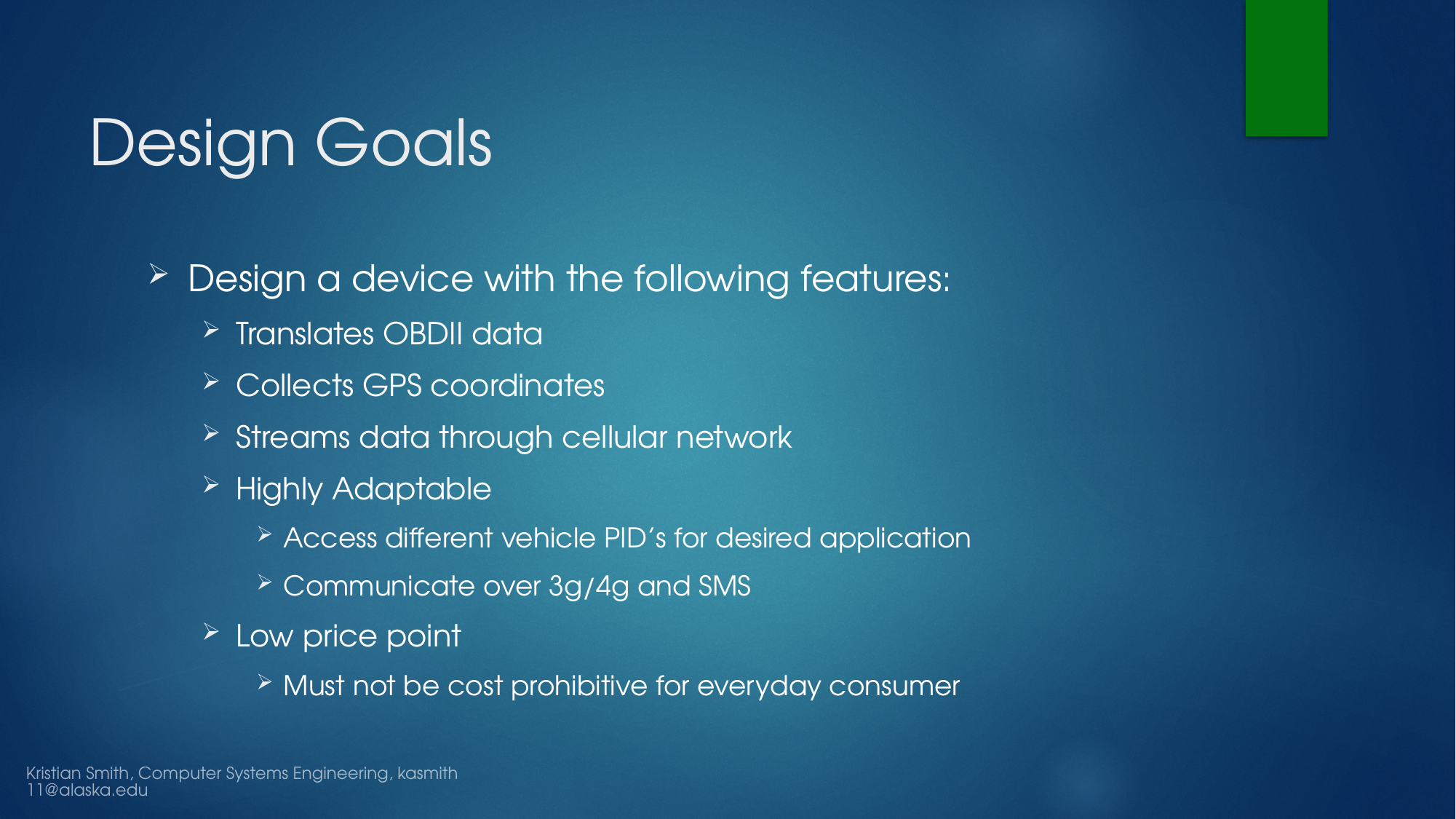

# Design Goals
Design a device with the following features:
Translates OBDII data
Collects GPS coordinates
Streams data through cellular network
Highly Adaptable
Access different vehicle PID’s for desired application
Communicate over 3g/4g and SMS
Low price point
Must not be cost prohibitive for everyday consumer
Kristian Smith, Computer Systems Engineering, kasmith11@alaska.edu